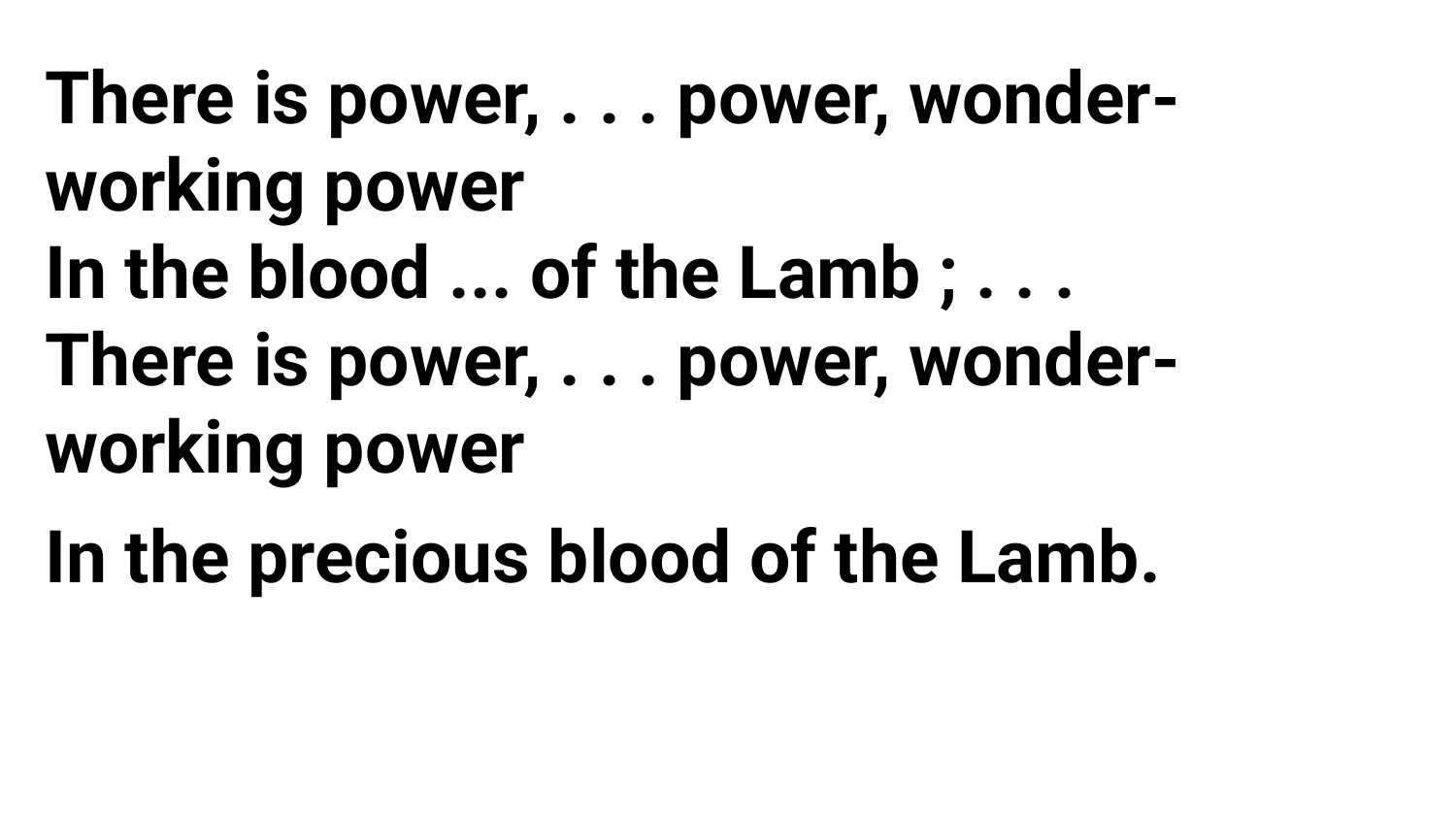

There is power, . . . power, wonder-working power
In the blood ... of the Lamb ; . . .
There is power, . . . power, wonder-working power
In the precious blood of the Lamb.